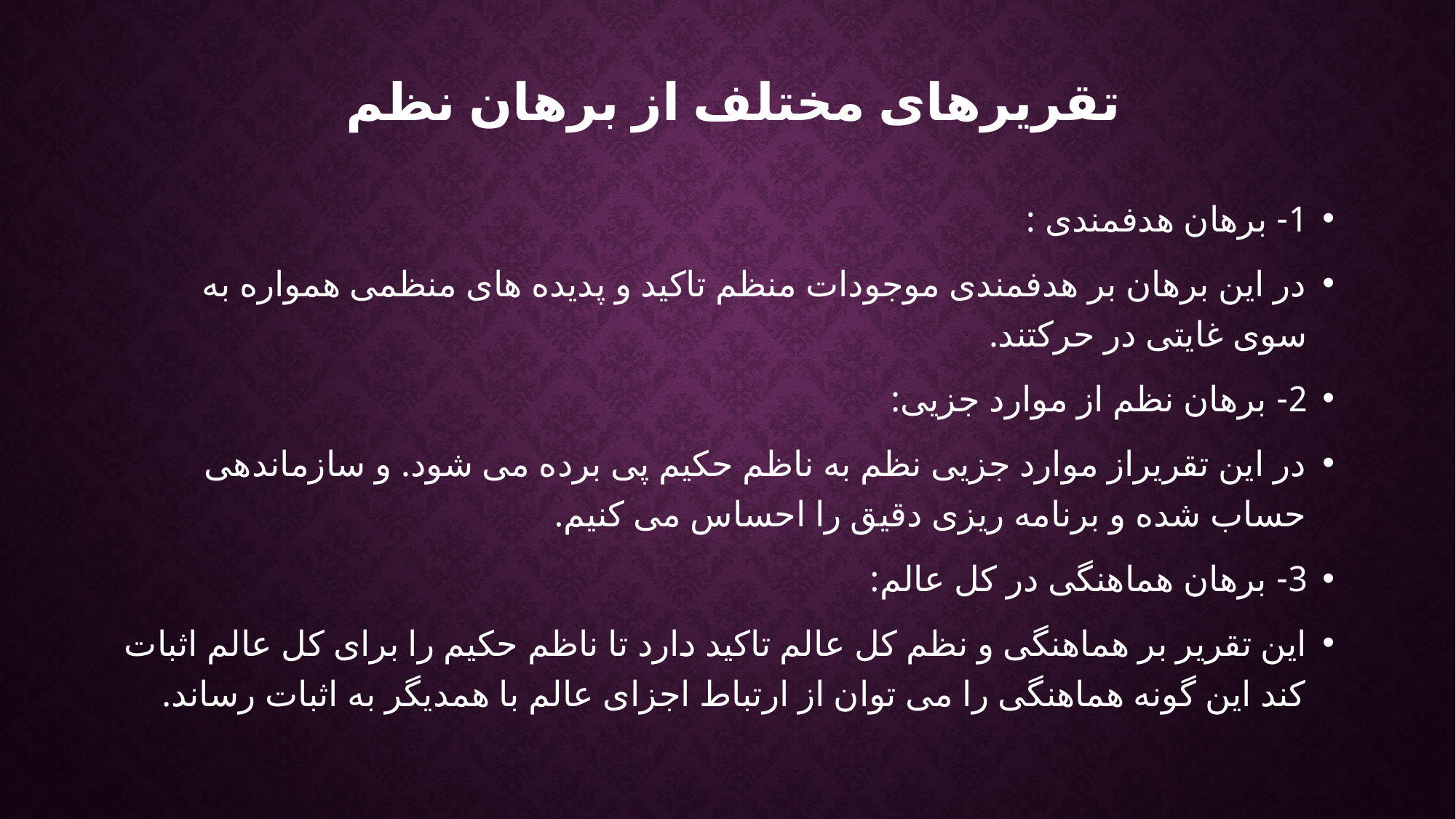

# تقریرهای مختلف از برهان نظم
1- برهان هدفمندی :
در این برهان بر هدفمندی موجودات منظم تاکید و پدیده های منظمی همواره به سوی غایتی در حرکتند.
2- برهان نظم از موارد جزیی:
در این تقریراز موارد جزیی نظم به ناظم حکیم پی برده می شود. و سازماندهی حساب شده و برنامه ریزی دقیق را احساس می کنیم.
3- برهان هماهنگی در کل عالم:
این تقریر بر هماهنگی و نظم کل عالم تاکید دارد تا ناظم حکیم را برای کل عالم اثبات کند این گونه هماهنگی را می توان از ارتباط اجزای عالم با همدیگر به اثبات رساند.